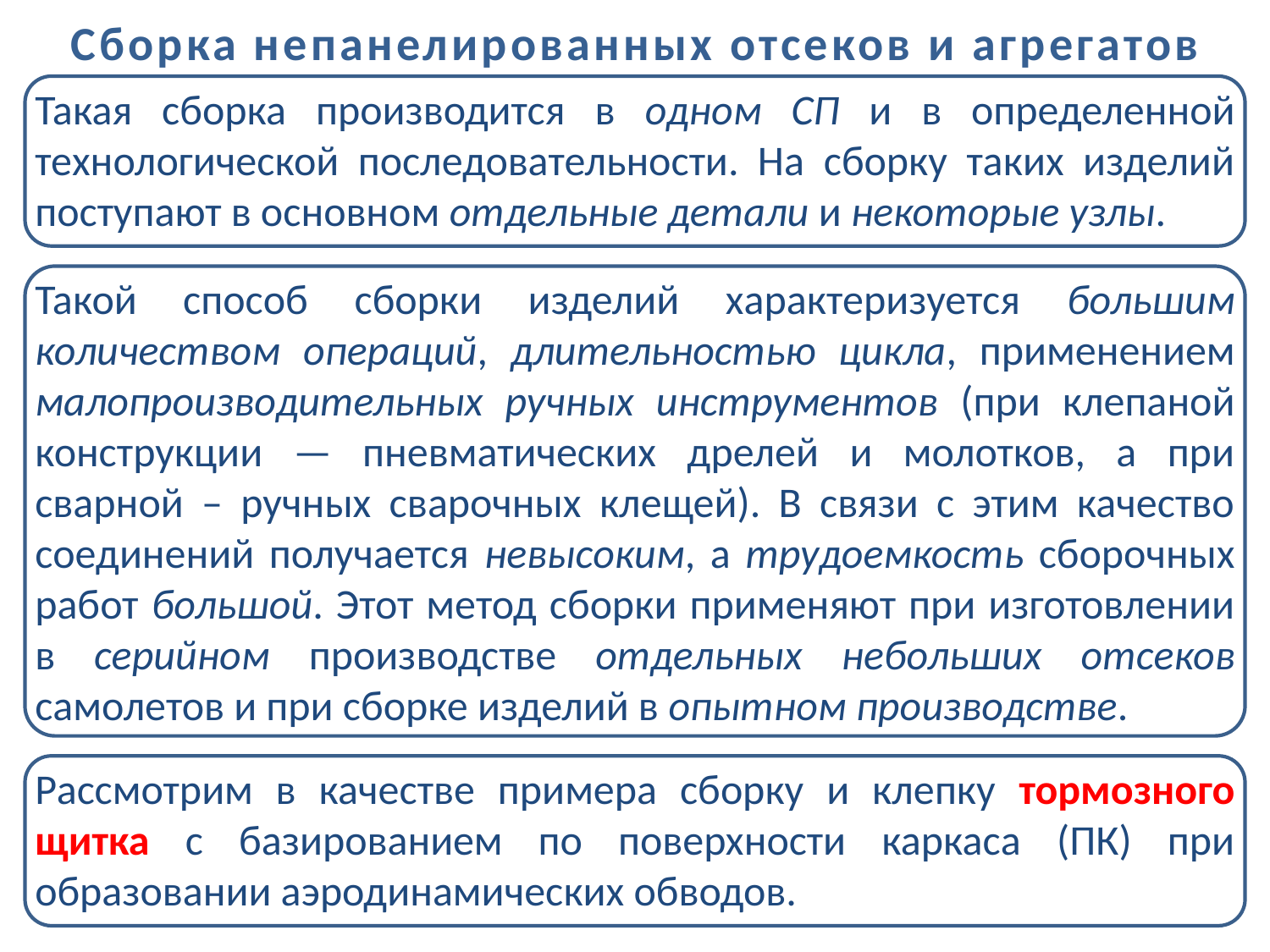

Сборка непанелированных отсеков и агрегатов
Такая сборка производится в одном СП и в определенной технологической последовательности. На сборку таких изделий поступают в основном отдельные детали и некоторые узлы.

Такой способ сборки изделий характеризуется большим количеством операций, длительностью цикла, применением малопроизводительных ручных инструментов (при клепаной конструкции — пневматических дрелей и молотков, а при сварной – ручных сварочных клещей). В связи с этим качество соединений получается невысоким, а трудоемкость сборочных работ большой. Этот метод сборки применяют при изготовлении в серийном производстве отдельных небольших отсеков самолетов и при сборке изделий в опытном производстве.

Рассмотрим в качестве примера сборку и клепку тормозного щитка с базированием по поверхности каркаса (ПК) при образовании аэродинамических обводов.